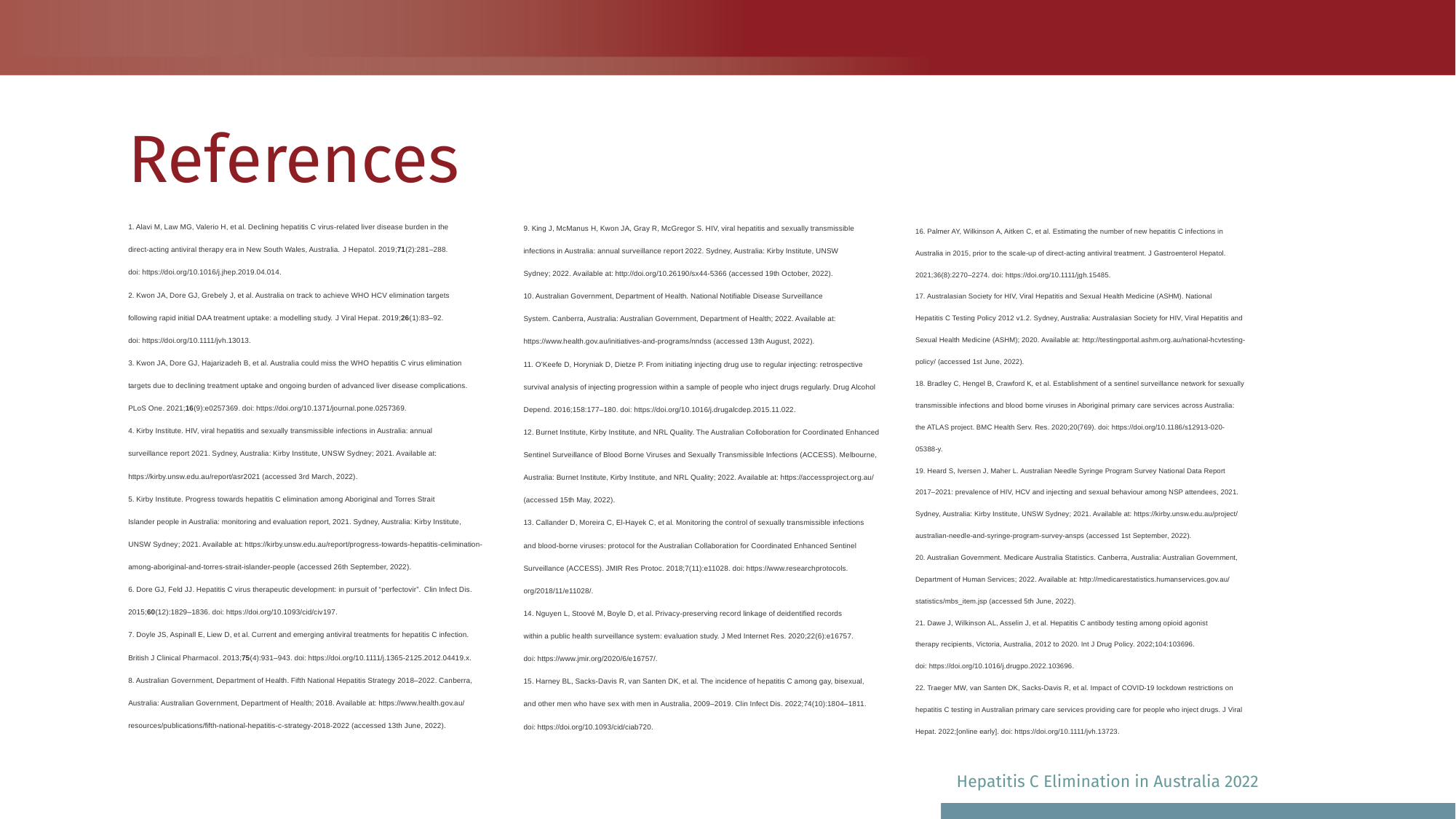

# References
1. Alavi M, Law MG, Valerio H, et al. Declining hepatitis C virus-related liver disease burden in the
direct-acting antiviral therapy era in New South Wales, Australia. J Hepatol. 2019;71(2):281–288.
doi: https://doi.org/10.1016/j.jhep.2019.04.014.
2. Kwon JA, Dore GJ, Grebely J, et al. Australia on track to achieve WHO HCV elimination targets
following rapid initial DAA treatment uptake: a modelling study. J Viral Hepat. 2019;26(1):83–92.
doi: https://doi.org/10.1111/jvh.13013.
3. Kwon JA, Dore GJ, Hajarizadeh B, et al. Australia could miss the WHO hepatitis C virus elimination
targets due to declining treatment uptake and ongoing burden of advanced liver disease complications.
PLoS One. 2021;16(9):e0257369. doi: https://doi.org/10.1371/journal.pone.0257369.
4. Kirby Institute. HIV, viral hepatitis and sexually transmissible infections in Australia: annual
surveillance report 2021. Sydney, Australia: Kirby Institute, UNSW Sydney; 2021. Available at:
https://kirby.unsw.edu.au/report/asr2021 (accessed 3rd March, 2022).
5. Kirby Institute. Progress towards hepatitis C elimination among Aboriginal and Torres Strait
Islander people in Australia: monitoring and evaluation report, 2021. Sydney, Australia: Kirby Institute,
UNSW Sydney; 2021. Available at: https://kirby.unsw.edu.au/report/progress-towards-hepatitis-celimination-
among-aboriginal-and-torres-strait-islander-people (accessed 26th September, 2022).
6. Dore GJ, Feld JJ. Hepatitis C virus therapeutic development: in pursuit of “perfectovir”. Clin Infect Dis.
2015;60(12):1829–1836. doi: https://doi.org/10.1093/cid/civ197.
7. Doyle JS, Aspinall E, Liew D, et al. Current and emerging antiviral treatments for hepatitis C infection.
British J Clinical Pharmacol. 2013;75(4):931–943. doi: https://doi.org/10.1111/j.1365-2125.2012.04419.x.
8. Australian Government, Department of Health. Fifth National Hepatitis Strategy 2018–2022. Canberra,
Australia: Australian Government, Department of Health; 2018. Available at: https://www.health.gov.au/
resources/publications/fifth-national-hepatitis-c-strategy-2018-2022 (accessed 13th June, 2022).
9. King J, McManus H, Kwon JA, Gray R, McGregor S. HIV, viral hepatitis and sexually transmissible
infections in Australia: annual surveillance report 2022. Sydney, Australia: Kirby Institute, UNSW
Sydney; 2022. Available at: http://doi.org/10.26190/sx44-5366 (accessed 19th October, 2022).
10. Australian Government, Department of Health. National Notifiable Disease Surveillance
System. Canberra, Australia: Australian Government, Department of Health; 2022. Available at:
https://www.health.gov.au/initiatives-and-programs/nndss (accessed 13th August, 2022).
11. O’Keefe D, Horyniak D, Dietze P. From initiating injecting drug use to regular injecting: retrospective
survival analysis of injecting progression within a sample of people who inject drugs regularly. Drug Alcohol
Depend. 2016;158:177–180. doi: https://doi.org/10.1016/j.drugalcdep.2015.11.022.
12. Burnet Institute, Kirby Institute, and NRL Quality. The Australian Colloboration for Coordinated Enhanced
Sentinel Surveillance of Blood Borne Viruses and Sexually Transmissible Infections (ACCESS). Melbourne,
Australia: Burnet Institute, Kirby Institute, and NRL Quality; 2022. Available at: https://accessproject.org.au/
(accessed 15th May, 2022).
13. Callander D, Moreira C, El-Hayek C, et al. Monitoring the control of sexually transmissible infections
and blood-borne viruses: protocol for the Australian Collaboration for Coordinated Enhanced Sentinel
Surveillance (ACCESS). JMIR Res Protoc. 2018;7(11):e11028. doi: https://www.researchprotocols.
org/2018/11/e11028/.
14. Nguyen L, Stoové M, Boyle D, et al. Privacy-preserving record linkage of deidentified records
within a public health surveillance system: evaluation study. J Med Internet Res. 2020;22(6):e16757.
doi: https://www.jmir.org/2020/6/e16757/.
15. Harney BL, Sacks-Davis R, van Santen DK, et al. The incidence of hepatitis C among gay, bisexual,
and other men who have sex with men in Australia, 2009–2019. Clin Infect Dis. 2022;74(10):1804–1811.
doi: https://doi.org/10.1093/cid/ciab720.
16. Palmer AY, Wilkinson A, Aitken C, et al. Estimating the number of new hepatitis C infections in
Australia in 2015, prior to the scale-up of direct-acting antiviral treatment. J Gastroenterol Hepatol.
2021;36(8):2270–2274. doi: https://doi.org/10.1111/jgh.15485.
17. Australasian Society for HIV, Viral Hepatitis and Sexual Health Medicine (ASHM). National
Hepatitis C Testing Policy 2012 v1.2. Sydney, Australia: Australasian Society for HIV, Viral Hepatitis and
Sexual Health Medicine (ASHM); 2020. Available at: http://testingportal.ashm.org.au/national-hcvtesting-
policy/ (accessed 1st June, 2022).
18. Bradley C, Hengel B, Crawford K, et al. Establishment of a sentinel surveillance network for sexually
transmissible infections and blood borne viruses in Aboriginal primary care services across Australia:
the ATLAS project. BMC Health Serv. Res. 2020;20(769). doi: https://doi.org/10.1186/s12913-020-
05388-y.
19. Heard S, Iversen J, Maher L. Australian Needle Syringe Program Survey National Data Report
2017–2021: prevalence of HIV, HCV and injecting and sexual behaviour among NSP attendees, 2021.
Sydney, Australia: Kirby Institute, UNSW Sydney; 2021. Available at: https://kirby.unsw.edu.au/project/
australian-needle-and-syringe-program-survey-ansps (accessed 1st September, 2022).
20. Australian Government. Medicare Australia Statistics. Canberra, Australia: Australian Government,
Department of Human Services; 2022. Available at: http://medicarestatistics.humanservices.gov.au/
statistics/mbs_item.jsp (accessed 5th June, 2022).
21. Dawe J, Wilkinson AL, Asselin J, et al. Hepatitis C antibody testing among opioid agonist
therapy recipients, Victoria, Australia, 2012 to 2020. Int J Drug Policy. 2022;104:103696.
doi: https://doi.org/10.1016/j.drugpo.2022.103696.
22. Traeger MW, van Santen DK, Sacks-Davis R, et al. Impact of COVID-19 lockdown restrictions on
hepatitis C testing in Australian primary care services providing care for people who inject drugs. J Viral
Hepat. 2022;[online early]. doi: https://doi.org/10.1111/jvh.13723.
Hepatitis C Elimination in Australia 2022